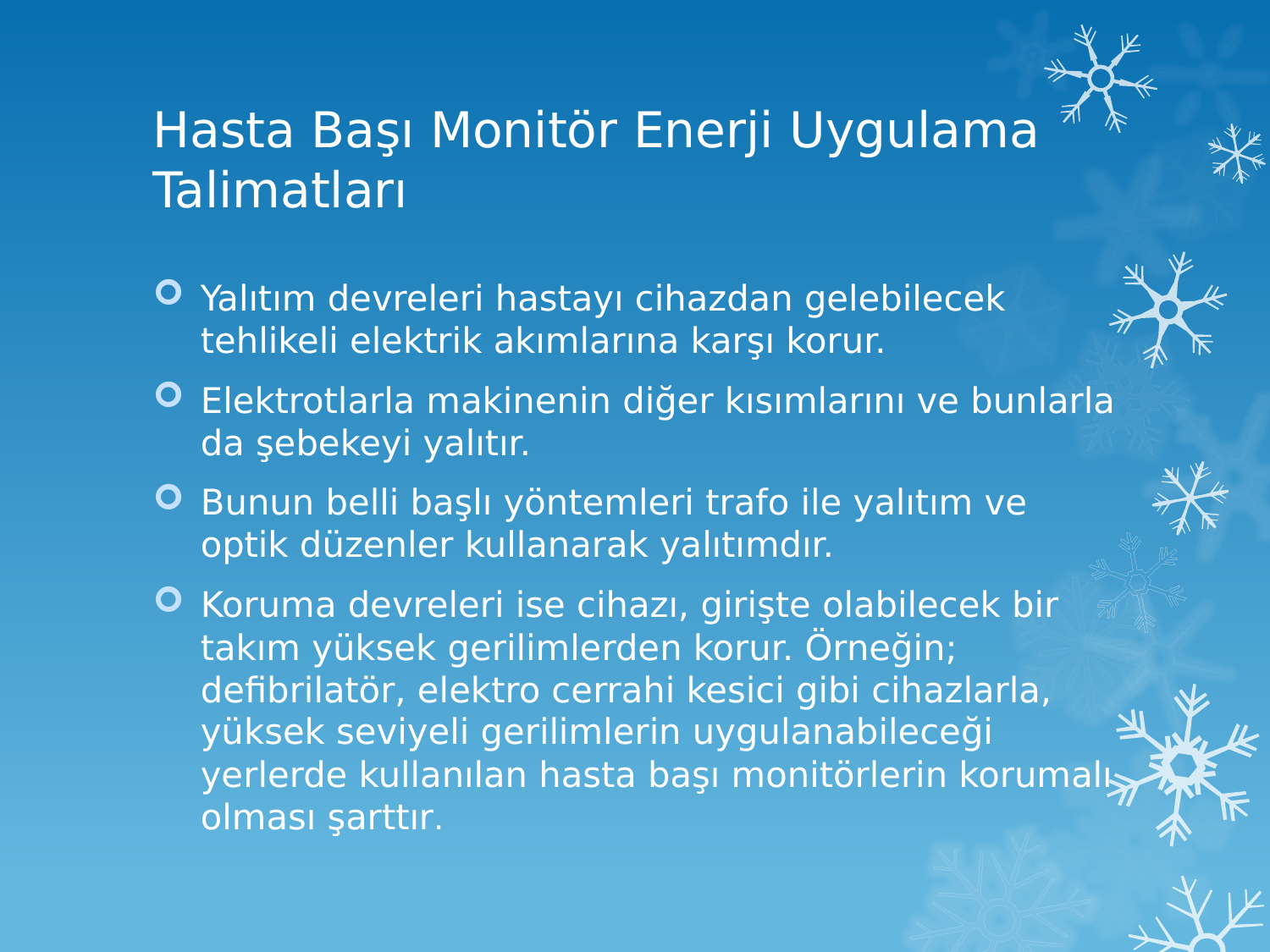

# Hasta Başı Monitör Enerji Uygulama Talimatları
Yalıtım devreleri hastayı cihazdan gelebilecek tehlikeli elektrik akımlarına karşı korur.
Elektrotlarla makinenin diğer kısımlarını ve bunlarla da şebekeyi yalıtır.
Bunun belli başlı yöntemleri trafo ile yalıtım ve optik düzenler kullanarak yalıtımdır.
Koruma devreleri ise cihazı, girişte olabilecek bir takım yüksek gerilimlerden korur. Örneğin; defibrilatör, elektro cerrahi kesici gibi cihazlarla, yüksek seviyeli gerilimlerin uygulanabileceği yerlerde kullanılan hasta başı monitörlerin korumalı olması şarttır.